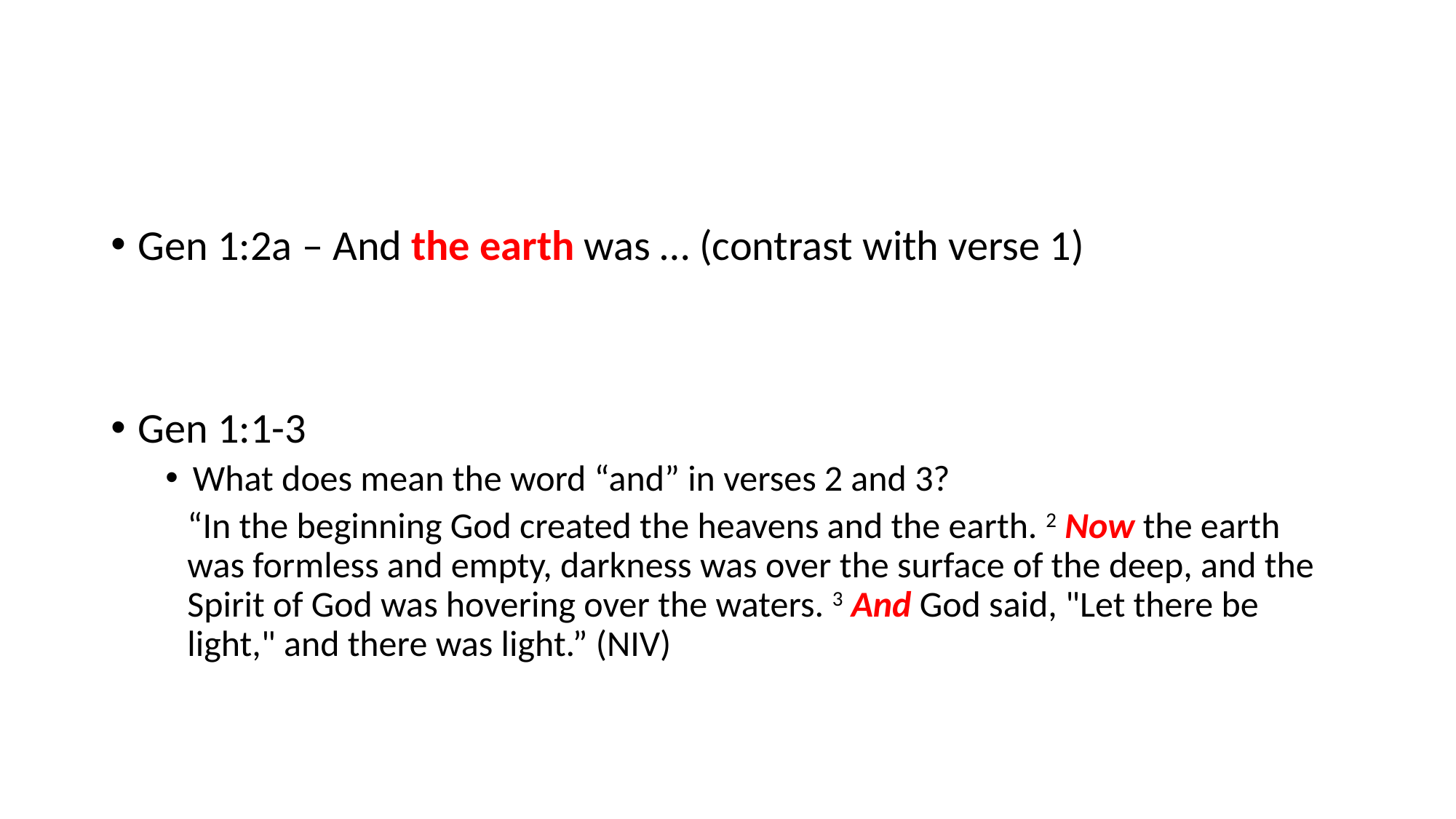

#
Gen 1:2a – And the earth was … (contrast with verse 1)

Gen 1:1-3
What does mean the word “and” in verses 2 and 3?
“In the beginning God created the heavens and the earth. 2 Now the earth was formless and empty, darkness was over the surface of the deep, and the Spirit of God was hovering over the waters. 3 And God said, "Let there be light," and there was light.” (NIV)